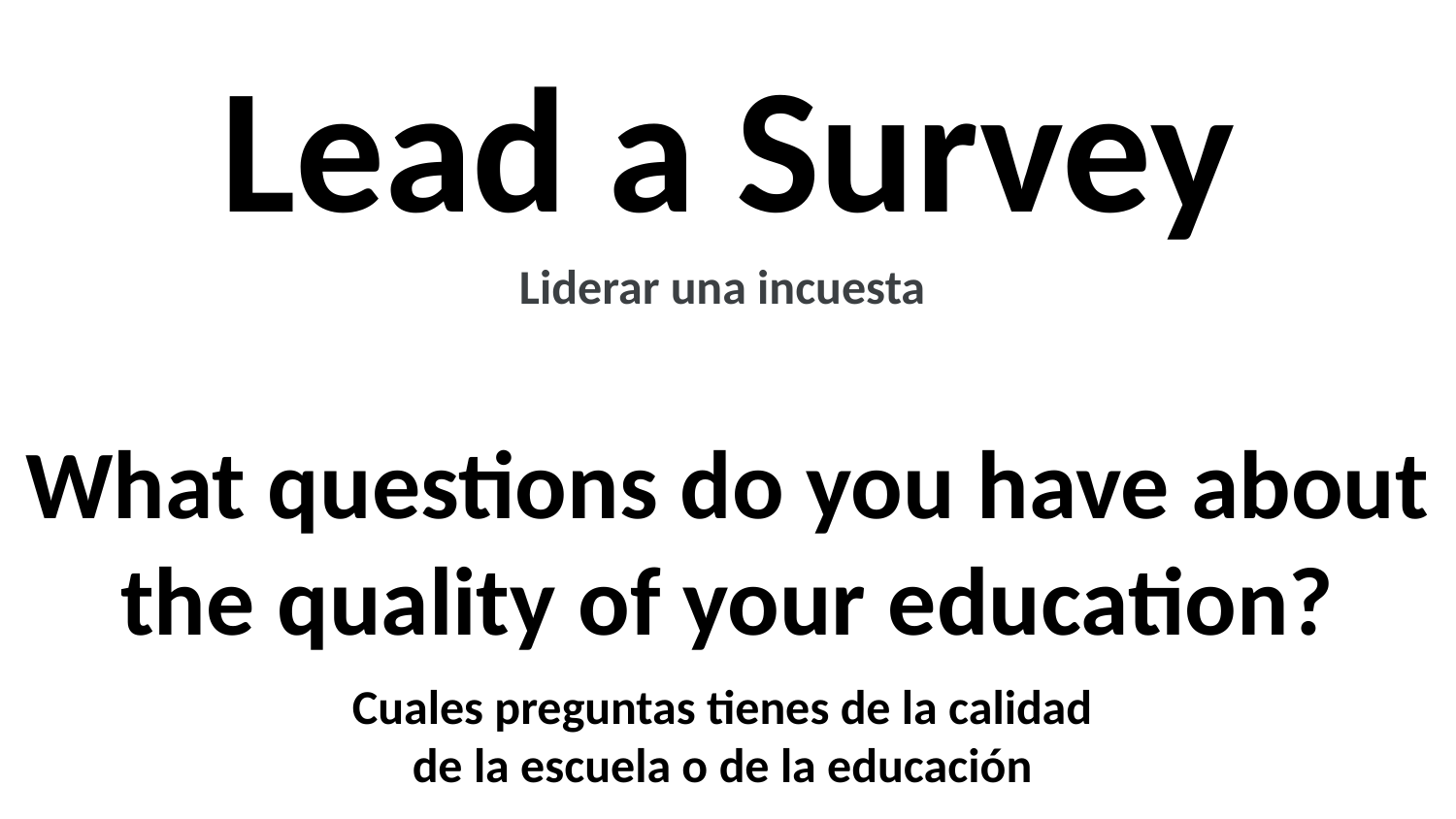

Lead a Survey

What questions do you have about the quality of your education?

Liderar una incuesta
Cuales preguntas tienes de la calidad
de la escuela o de la educación